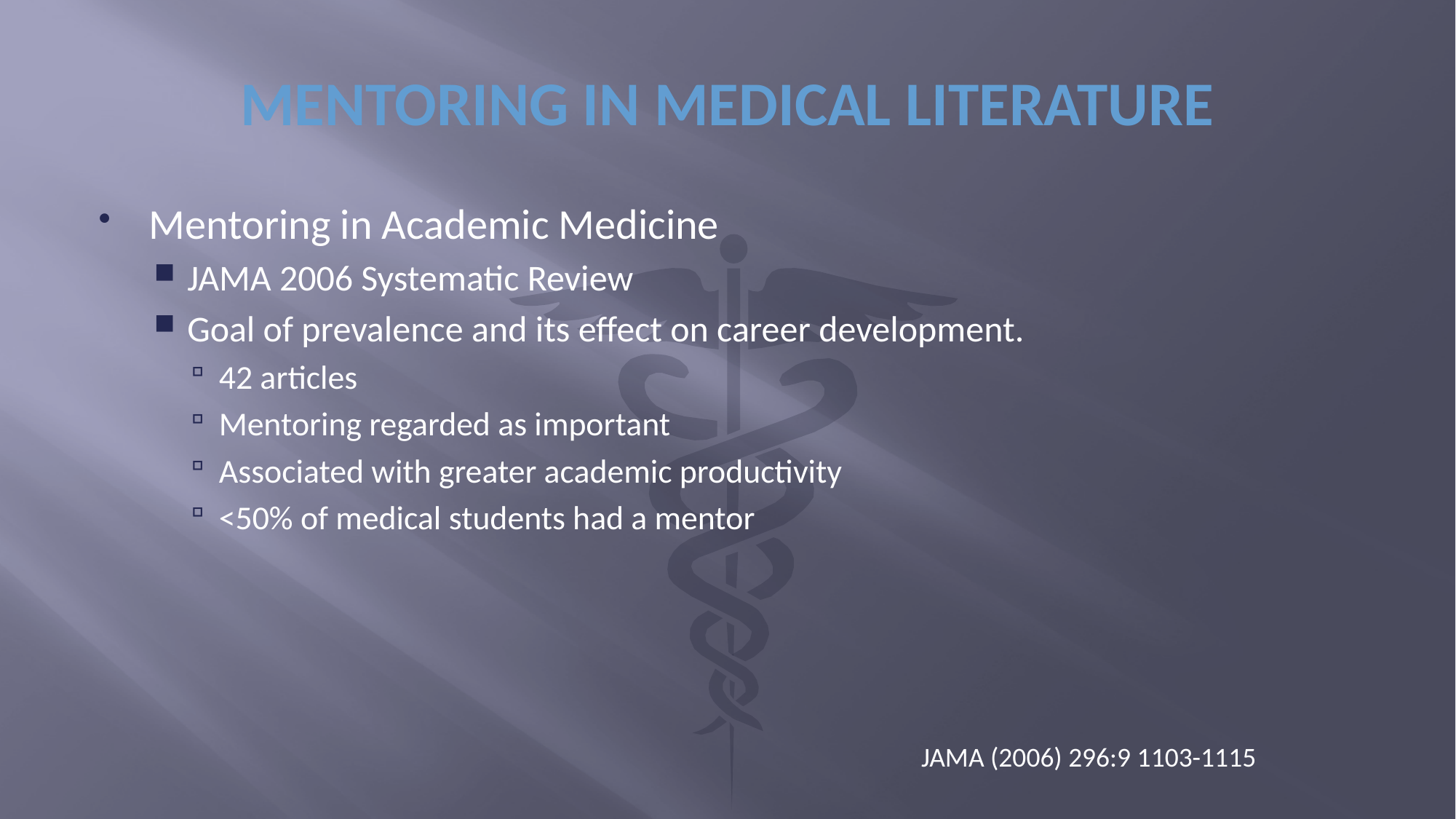

# MENTORING IN MEDICAL LITERATURE
Mentoring in Academic Medicine
JAMA 2006 Systematic Review
Goal of prevalence and its effect on career development.
42 articles
Mentoring regarded as important
Associated with greater academic productivity
<50% of medical students had a mentor

JAMA (2006) 296:9 1103-1115